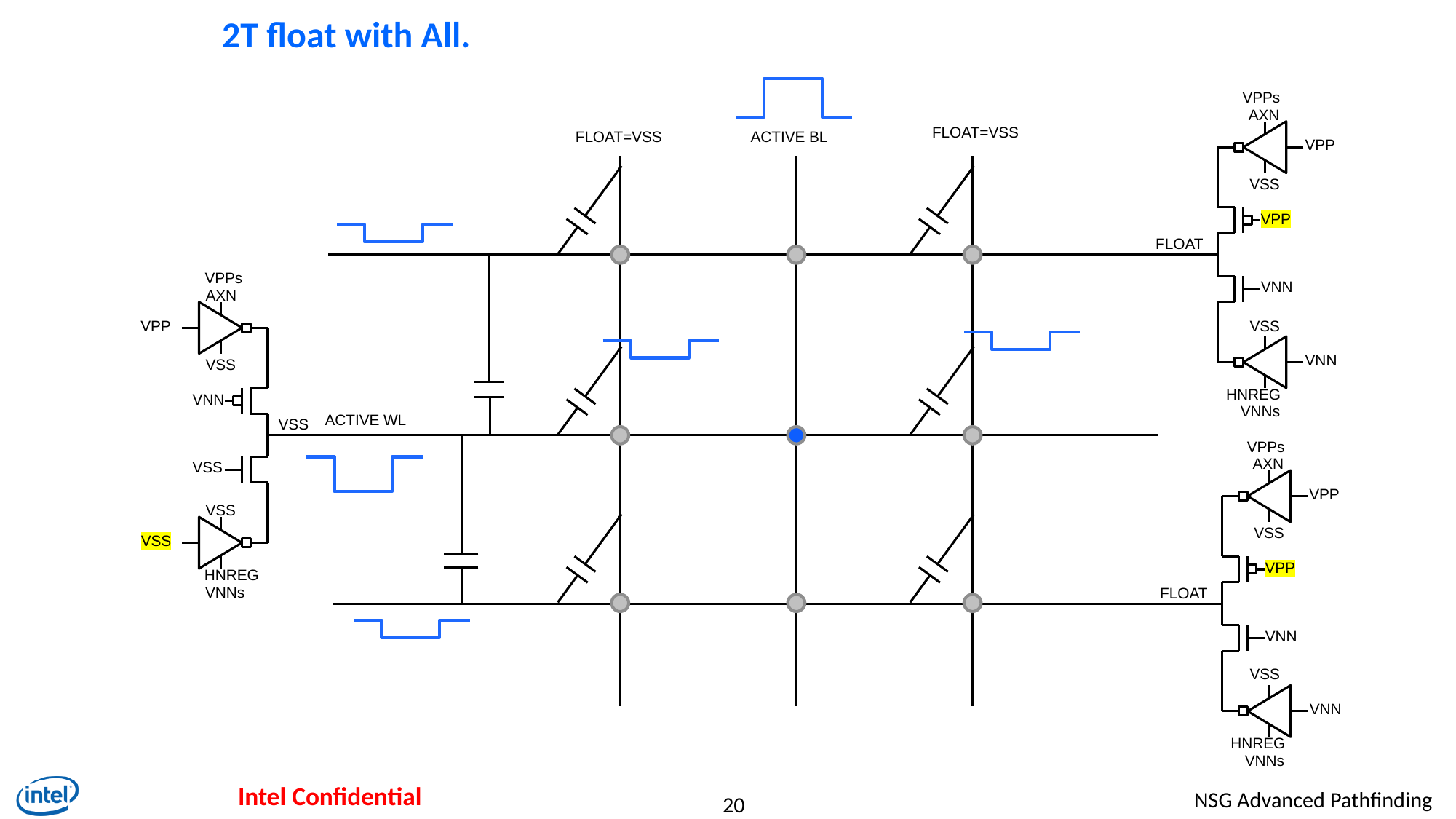

2T float with All.
VPPs
AXN

VPP
VSS

VPP
FLOAT
VNN
VSS

VNN
HNREG
VNNs
FLOAT=VSS
FLOAT=VSS
ACTIVE BL

VPPs
AXN

VPP
VSS

VNN
VSS
VSS
VSS

VSS
HNREG
VNNs
ACTIVE WL
VPPs
AXN

VPP
VSS

VPP
FLOAT
VNN
VSS

VNN
HNREG
VNNs